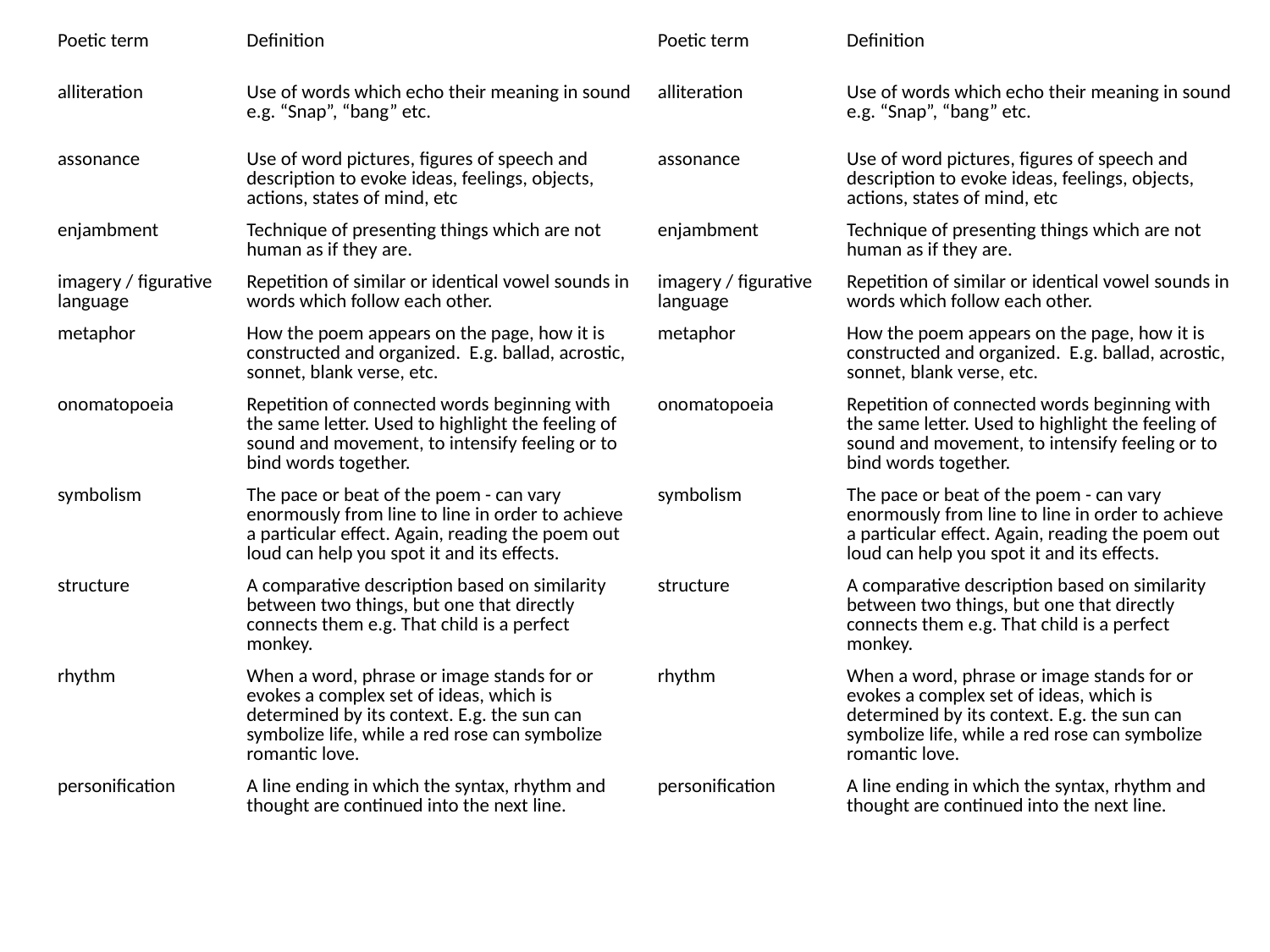

| Poetic term | Definition |
| --- | --- |
| alliteration | Use of words which echo their meaning in sound e.g. “Snap”, “bang” etc. |
| assonance | Use of word pictures, figures of speech and description to evoke ideas, feelings, objects, actions, states of mind, etc |
| enjambment | Technique of presenting things which are not human as if they are. |
| imagery / figurative language | Repetition of similar or identical vowel sounds in words which follow each other. |
| metaphor | How the poem appears on the page, how it is constructed and organized. E.g. ballad, acrostic, sonnet, blank verse, etc. |
| onomatopoeia | Repetition of connected words beginning with the same letter. Used to highlight the feeling of sound and movement, to intensify feeling or to bind words together. |
| symbolism | The pace or beat of the poem - can vary enormously from line to line in order to achieve a particular effect. Again, reading the poem out loud can help you spot it and its effects. |
| structure | A comparative description based on similarity between two things, but one that directly connects them e.g. That child is a perfect monkey. |
| rhythm | When a word, phrase or image stands for or evokes a complex set of ideas, which is determined by its context. E.g. the sun can symbolize life, while a red rose can symbolize romantic love. |
| personification | A line ending in which the syntax, rhythm and thought are continued into the next line. |
| Poetic term | Definition |
| --- | --- |
| alliteration | Use of words which echo their meaning in sound e.g. “Snap”, “bang” etc. |
| assonance | Use of word pictures, figures of speech and description to evoke ideas, feelings, objects, actions, states of mind, etc |
| enjambment | Technique of presenting things which are not human as if they are. |
| imagery / figurative language | Repetition of similar or identical vowel sounds in words which follow each other. |
| metaphor | How the poem appears on the page, how it is constructed and organized. E.g. ballad, acrostic, sonnet, blank verse, etc. |
| onomatopoeia | Repetition of connected words beginning with the same letter. Used to highlight the feeling of sound and movement, to intensify feeling or to bind words together. |
| symbolism | The pace or beat of the poem - can vary enormously from line to line in order to achieve a particular effect. Again, reading the poem out loud can help you spot it and its effects. |
| structure | A comparative description based on similarity between two things, but one that directly connects them e.g. That child is a perfect monkey. |
| rhythm | When a word, phrase or image stands for or evokes a complex set of ideas, which is determined by its context. E.g. the sun can symbolize life, while a red rose can symbolize romantic love. |
| personification | A line ending in which the syntax, rhythm and thought are continued into the next line. |